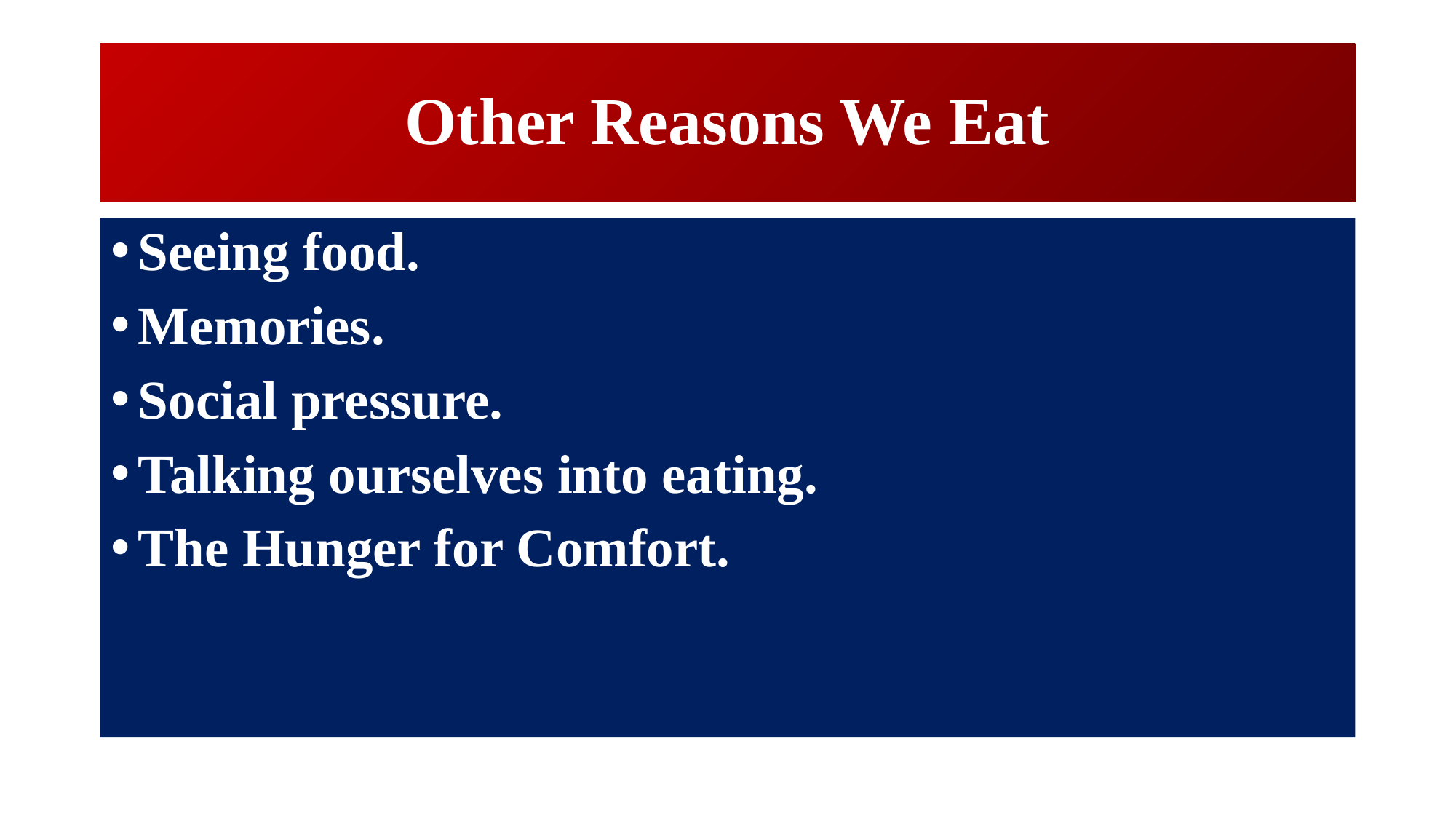

# Other Reasons We Eat
Seeing food.
Memories.
Social pressure.
Talking ourselves into eating.
The Hunger for Comfort.